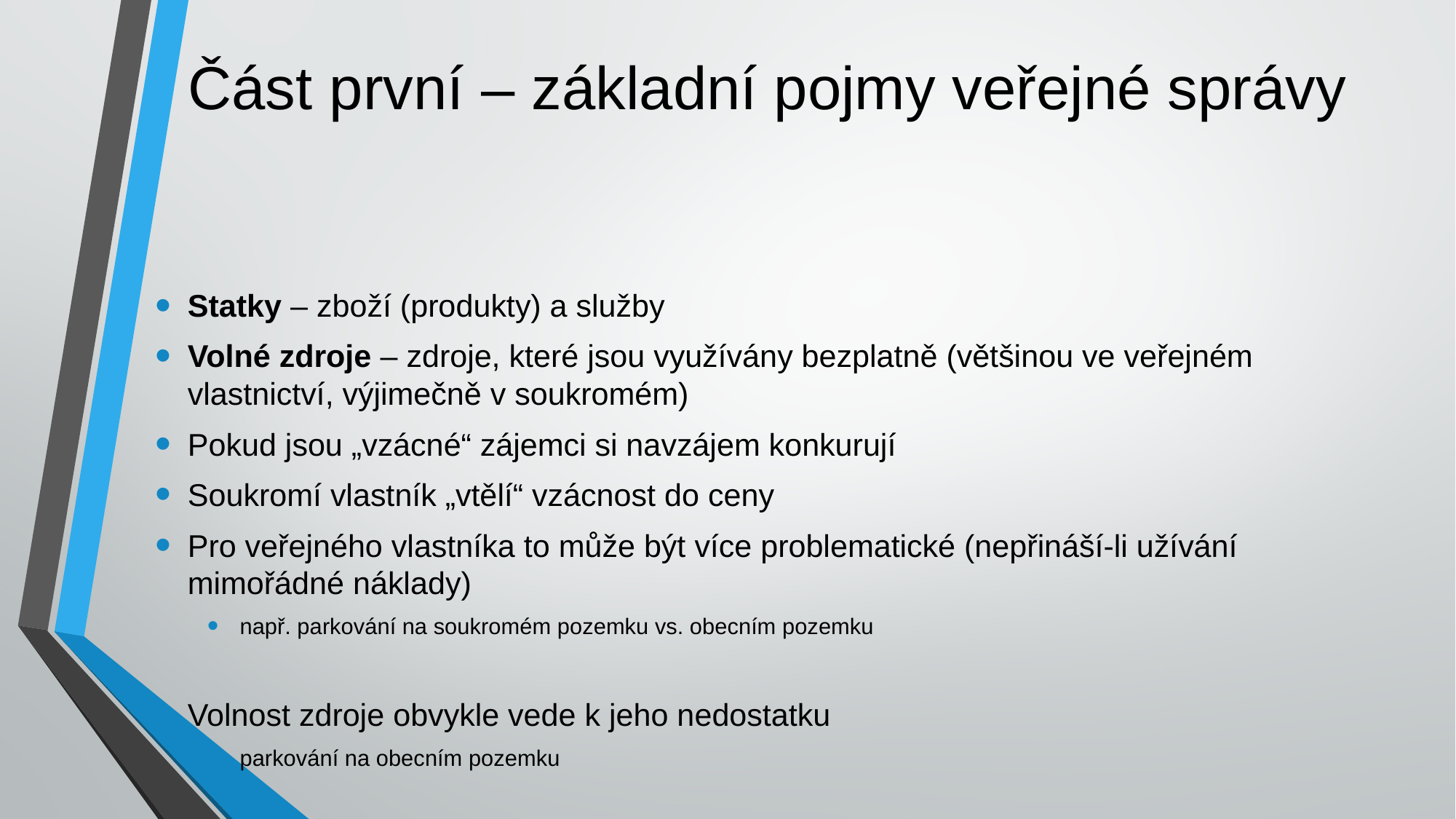

# Část první – základní pojmy veřejné správy
Statky – zboží (produkty) a služby
Volné zdroje – zdroje, které jsou využívány bezplatně (většinou ve veřejném vlastnictví, výjimečně v soukromém)
Pokud jsou „vzácné“ zájemci si navzájem konkurují
Soukromí vlastník „vtělí“ vzácnost do ceny
Pro veřejného vlastníka to může být více problematické (nepřináší-li užívání mimořádné náklady)
např. parkování na soukromém pozemku vs. obecním pozemku

Volnost zdroje obvykle vede k jeho nedostatku
parkování na obecním pozemku